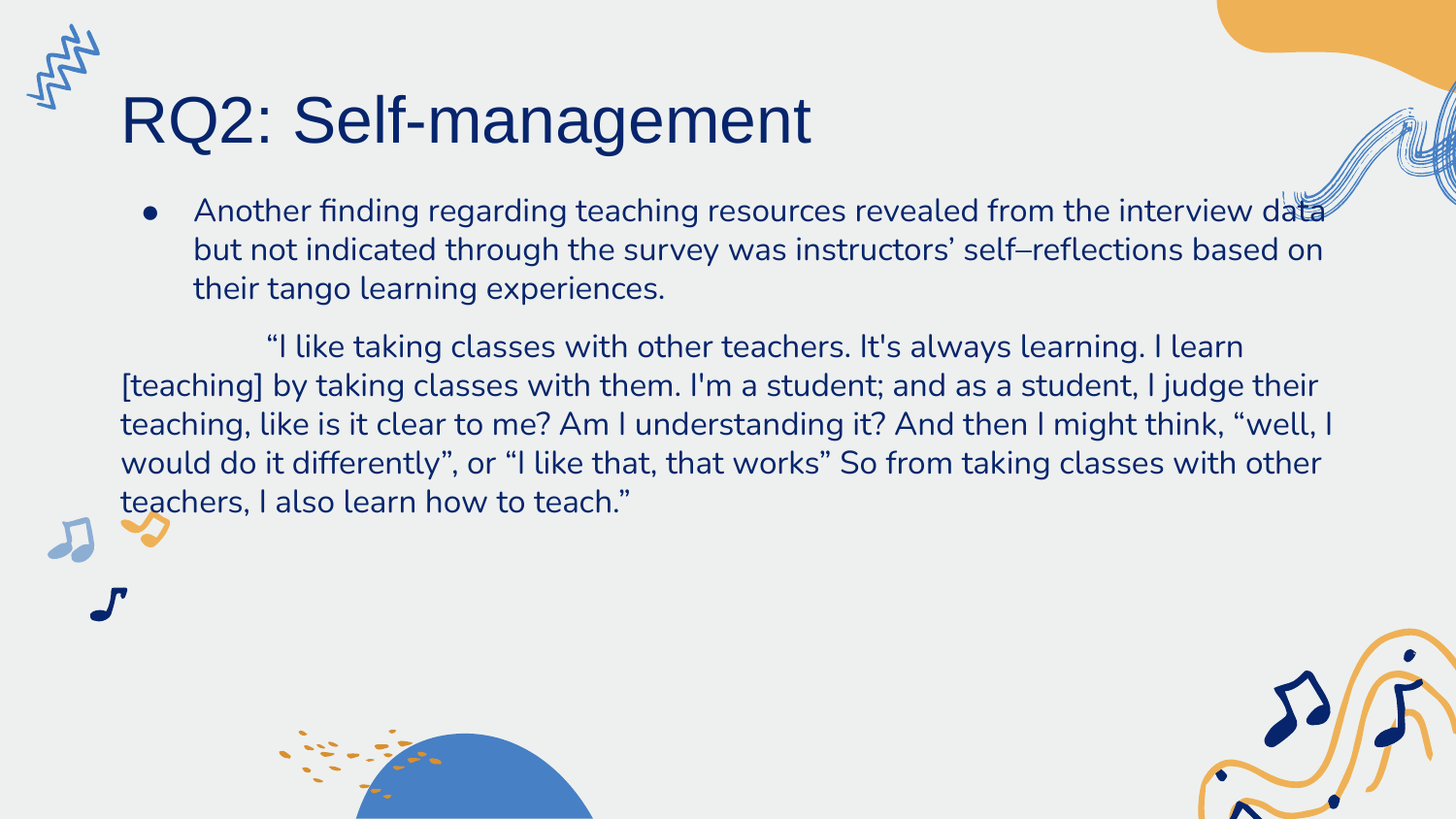

# RQ2: Self-management
Another finding regarding teaching resources revealed from the interview data but not indicated through the survey was instructors’ self–reflections based on their tango learning experiences.
“I like taking classes with other teachers. It's always learning. I learn [teaching] by taking classes with them. I'm a student; and as a student, I judge their teaching, like is it clear to me? Am I understanding it? And then I might think, “well, I would do it differently”, or “I like that, that works” So from taking classes with other teachers, I also learn how to teach.”